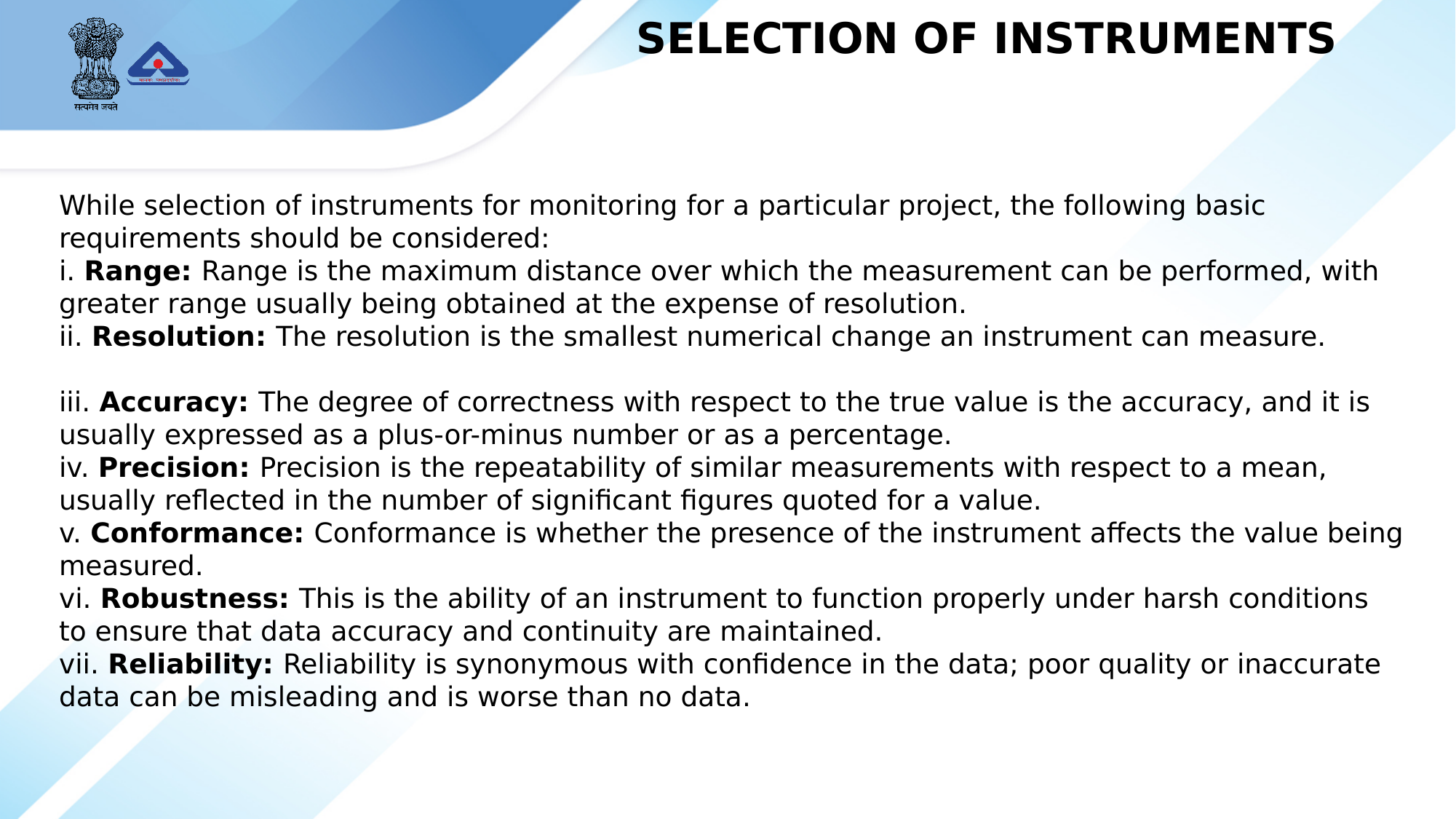

SELECTION OF INSTRUMENTS
While selection of instruments for monitoring for a particular project, the following basic
requirements should be considered:
i. Range: Range is the maximum distance over which the measurement can be performed, with
greater range usually being obtained at the expense of resolution.
ii. Resolution: The resolution is the smallest numerical change an instrument can measure.

iii. Accuracy: The degree of correctness with respect to the true value is the accuracy, and it is
usually expressed as a plus-or-minus number or as a percentage.
iv. Precision: Precision is the repeatability of similar measurements with respect to a mean,
usually reflected in the number of significant figures quoted for a value.
v. Conformance: Conformance is whether the presence of the instrument affects the value being
measured.
vi. Robustness: This is the ability of an instrument to function properly under harsh conditions
to ensure that data accuracy and continuity are maintained.
vii. Reliability: Reliability is synonymous with confidence in the data; poor quality or inaccurate
data can be misleading and is worse than no data.